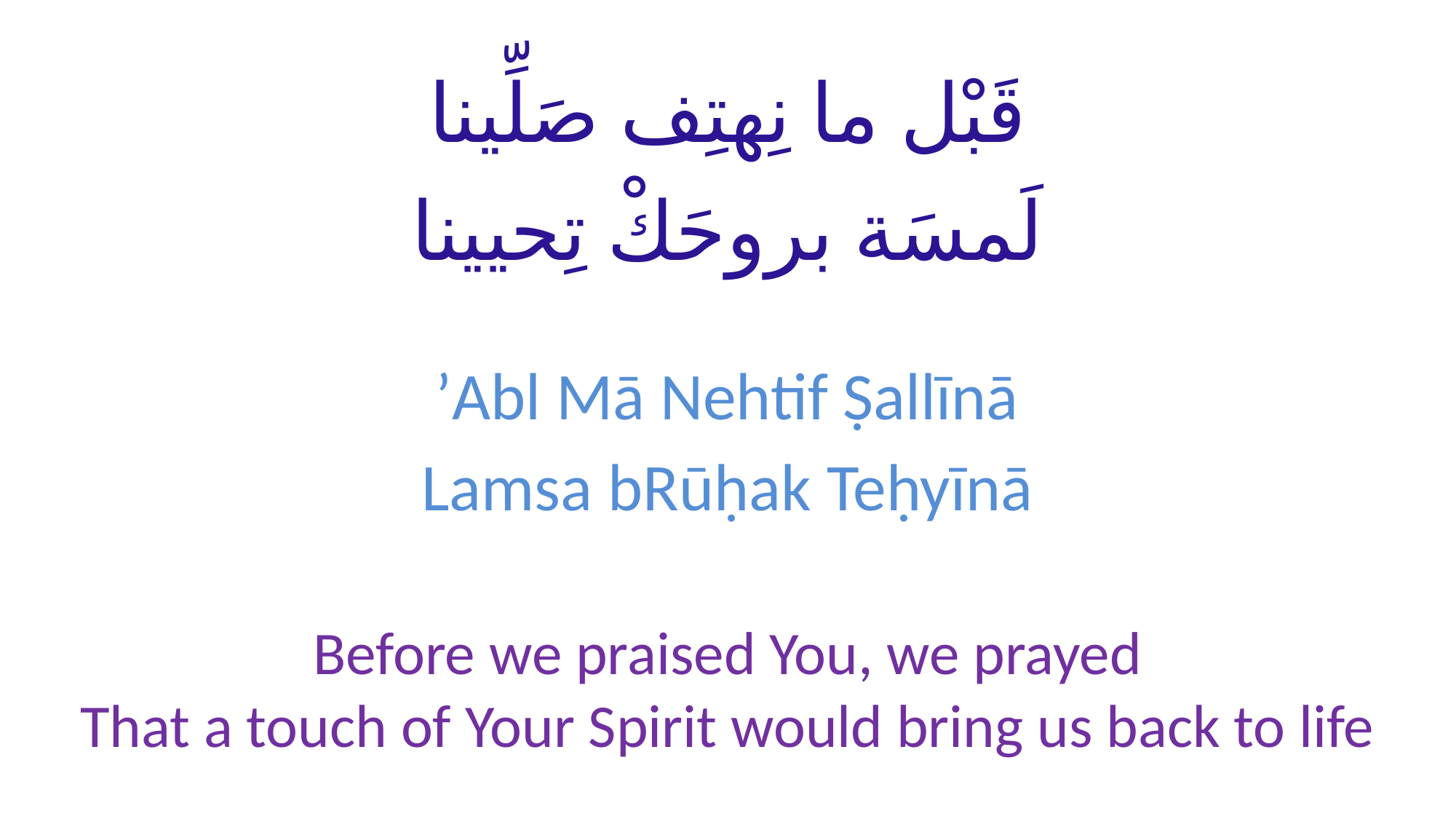

# قَبْل ما نِهتِف صَلِّينا لَمسَة بروحَكْ تِحيينا
’Abl Mā Nehtif Ṣallīnā
Lamsa bRūḥak Teḥyīnā
Before we praised You, we prayed
That a touch of Your Spirit would bring us back to life